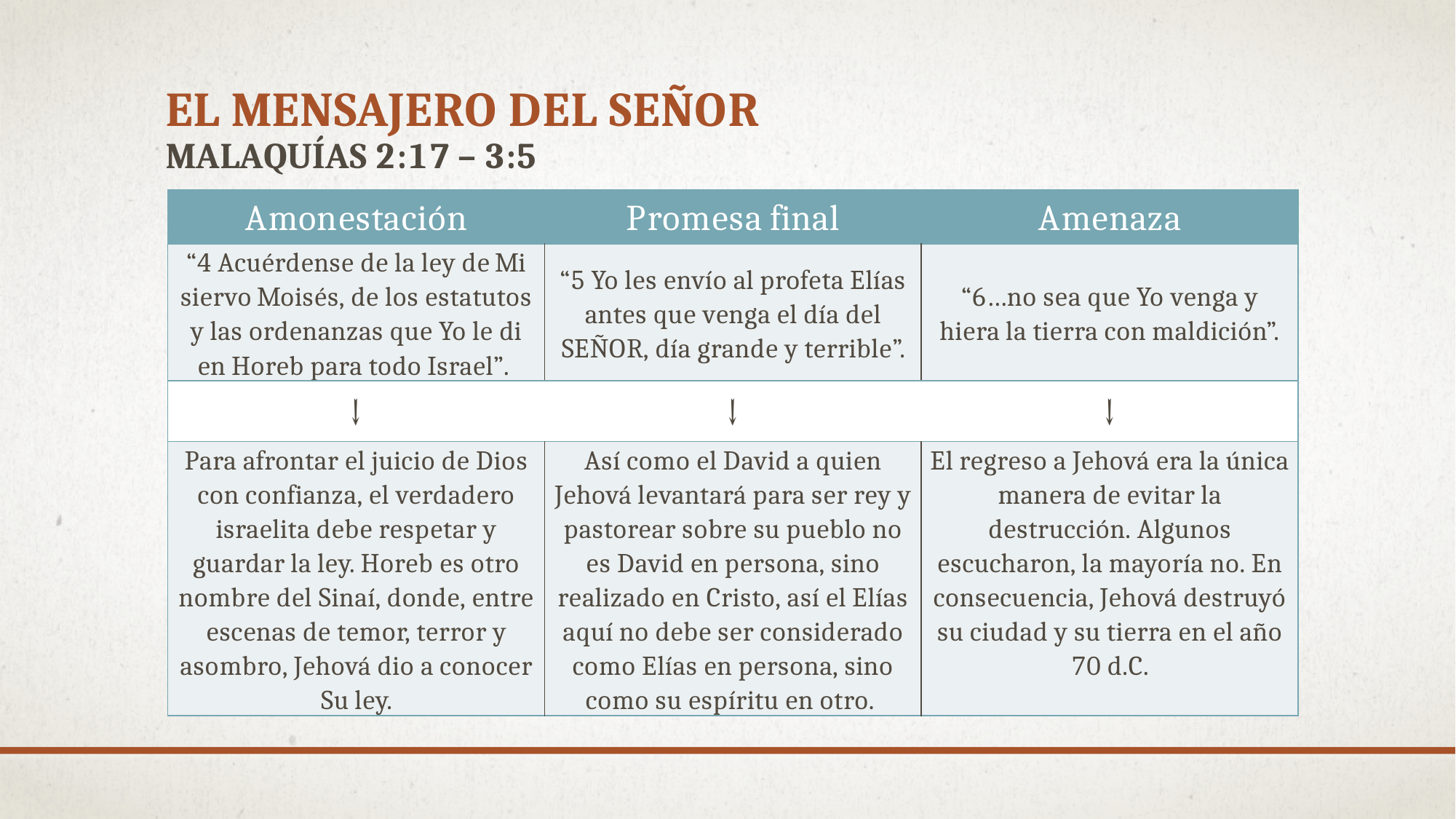

# el mensajero del señor Malaquías 2:17 – 3:5
| Amonestación | Promesa final | Amenaza |
| --- | --- | --- |
| “4 Acuérdense de la ley de Mi siervo Moisés, de los estatutos y las ordenanzas que Yo le di en Horeb para todo Israel”. | “5 Yo les envío al profeta Elías antes que venga el día del SEÑOR, día grande y terrible”. | “6…no sea que Yo venga y hiera la tierra con maldición”. |
| ↓ | ↓ | ↓ |
| Para afrontar el juicio de Dios con confianza, el verdadero israelita debe respetar y guardar la ley. Horeb es otro nombre del Sinaí, donde, entre escenas de temor, terror y asombro, Jehová dio a conocer Su ley. | Así como el David a quien Jehová levantará para ser rey y pastorear sobre su pueblo no es David en persona, sino realizado en Cristo, así el Elías aquí no debe ser considerado como Elías en persona, sino como su espíritu en otro. | El regreso a Jehová era la única manera de evitar la destrucción. Algunos escucharon, la mayoría no. En consecuencia, Jehová destruyó su ciudad y su tierra en el año 70 d.C. |